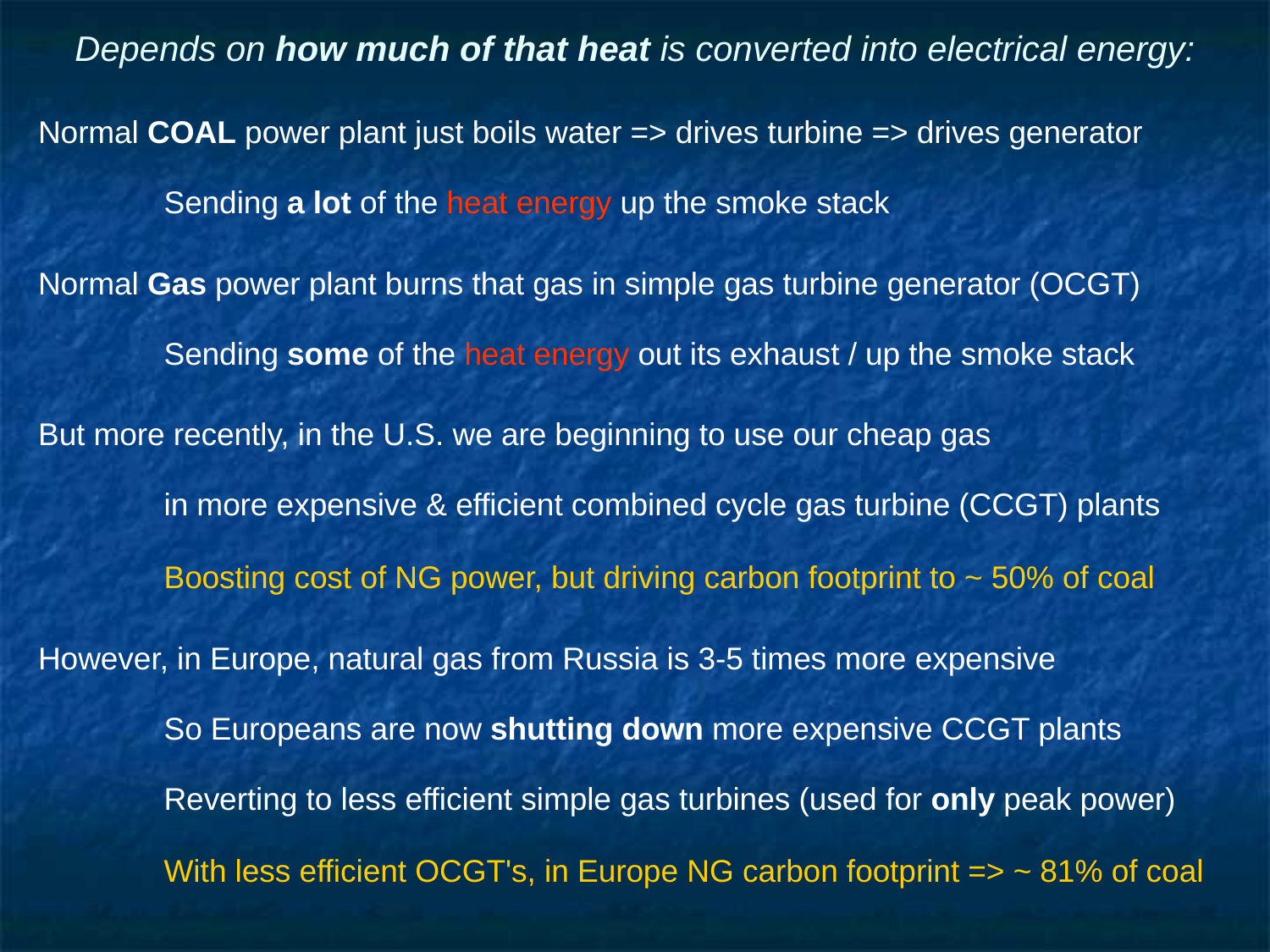

# Depends on how much of that heat is converted into electrical energy:
Normal COAL power plant just boils water => drives turbine => drives generator

	Sending a lot of the heat energy up the smoke stack

Normal Gas power plant burns that gas in simple gas turbine generator (OCGT)

	Sending some of the heat energy out its exhaust / up the smoke stack

But more recently, in the U.S. we are beginning to use our cheap gas

	in more expensive & efficient combined cycle gas turbine (CCGT) plants

	Boosting cost of NG power, but driving carbon footprint to ~ 50% of coal

However, in Europe, natural gas from Russia is 3-5 times more expensive

	So Europeans are now shutting down more expensive CCGT plants

	Reverting to less efficient simple gas turbines (used for only peak power)

	With less efficient OCGT's, in Europe NG carbon footprint => ~ 81% of coal